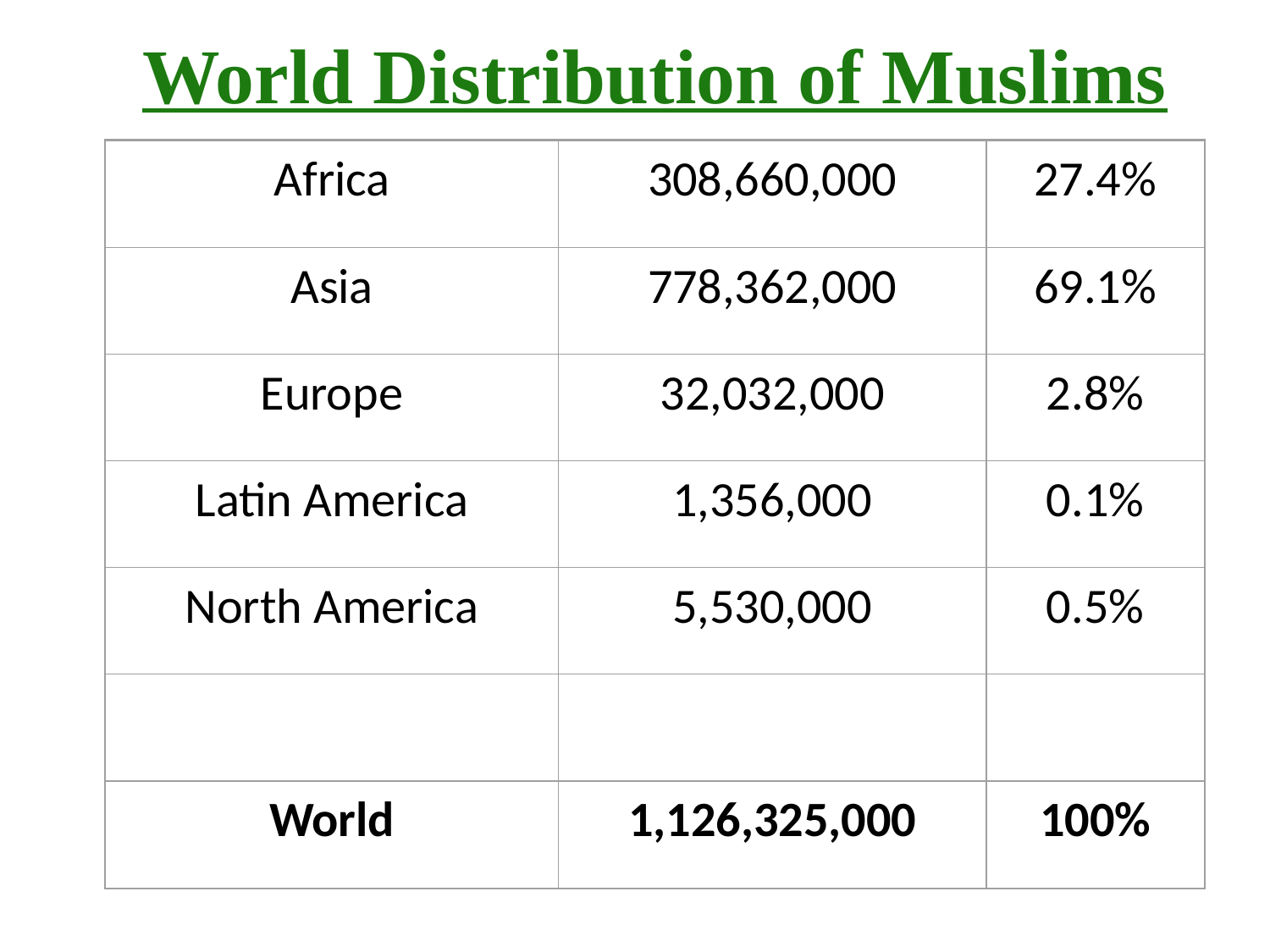

# World Distribution of Muslims
Africa

308,660,000

27.4%

Asia

778,362,000

69.1%

Europe

32,032,000

2.8%

Latin America

1,356,000

0.1%

North America

5,530,000

0.5%

World

1,126,325,000

100%